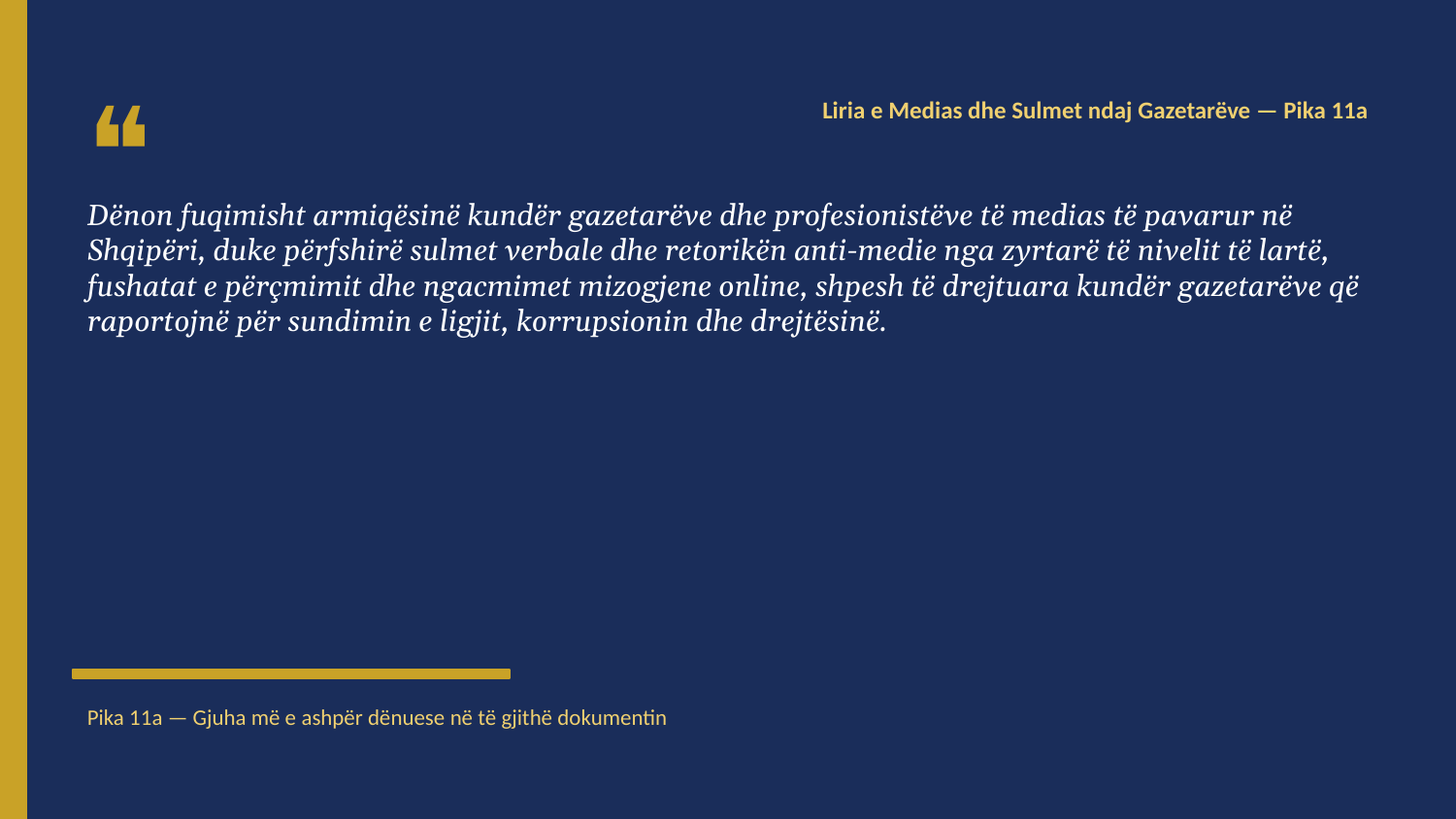

❝
Liria e Medias dhe Sulmet ndaj Gazetarëve — Pika 11a
Dënon fuqimisht armiqësinë kundër gazetarëve dhe profesionistëve të medias të pavarur në Shqipëri, duke përfshirë sulmet verbale dhe retorikën anti-medie nga zyrtarë të nivelit të lartë, fushatat e përçmimit dhe ngacmimet mizogjene online, shpesh të drejtuara kundër gazetarëve që raportojnë për sundimin e ligjit, korrupsionin dhe drejtësinë.

Pika 11a — Gjuha më e ashpër dënuese në të gjithë dokumentin